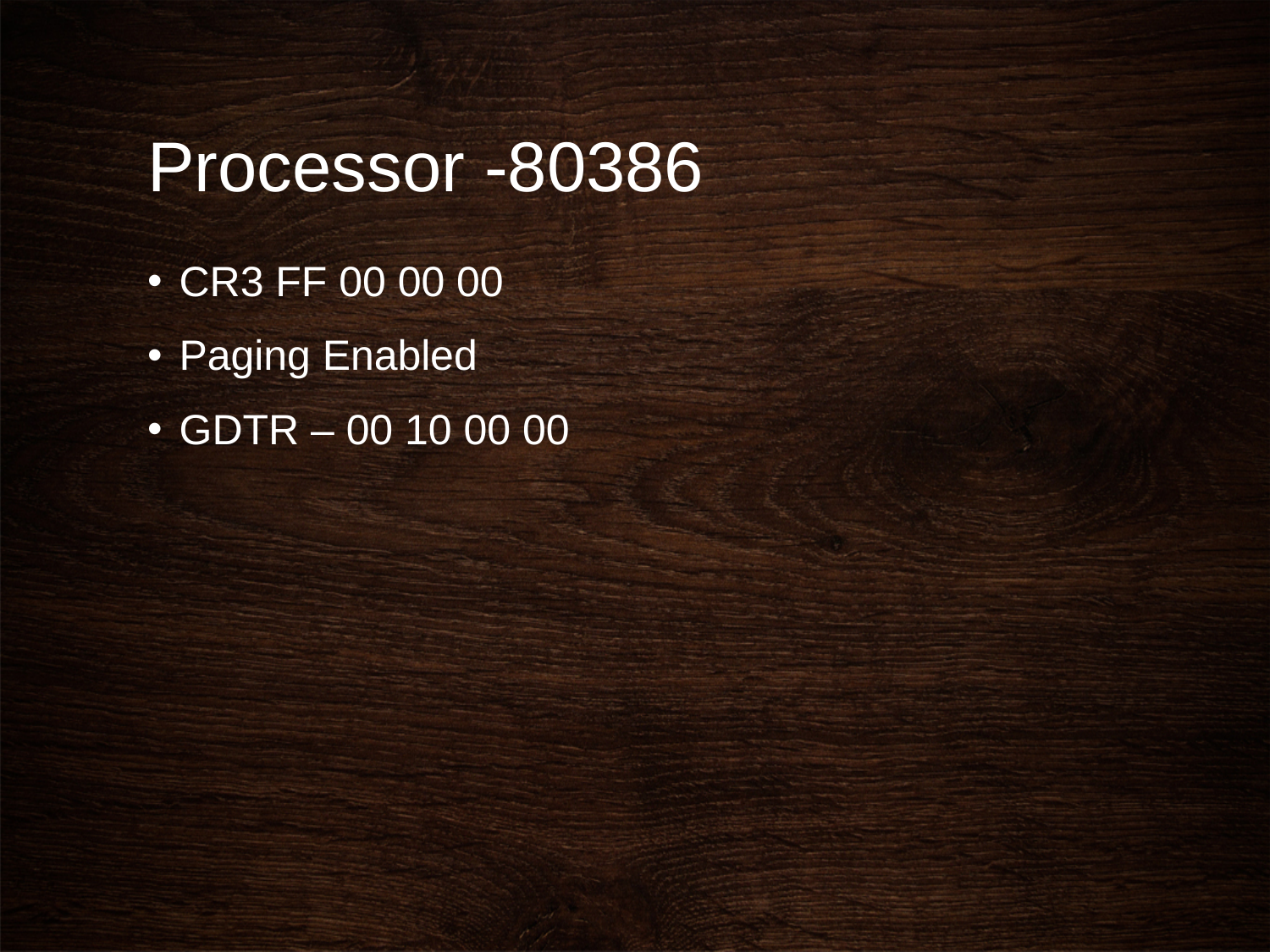

# Processor -80386
CR3 FF 00 00 00
Paging Enabled
GDTR – 00 10 00 00